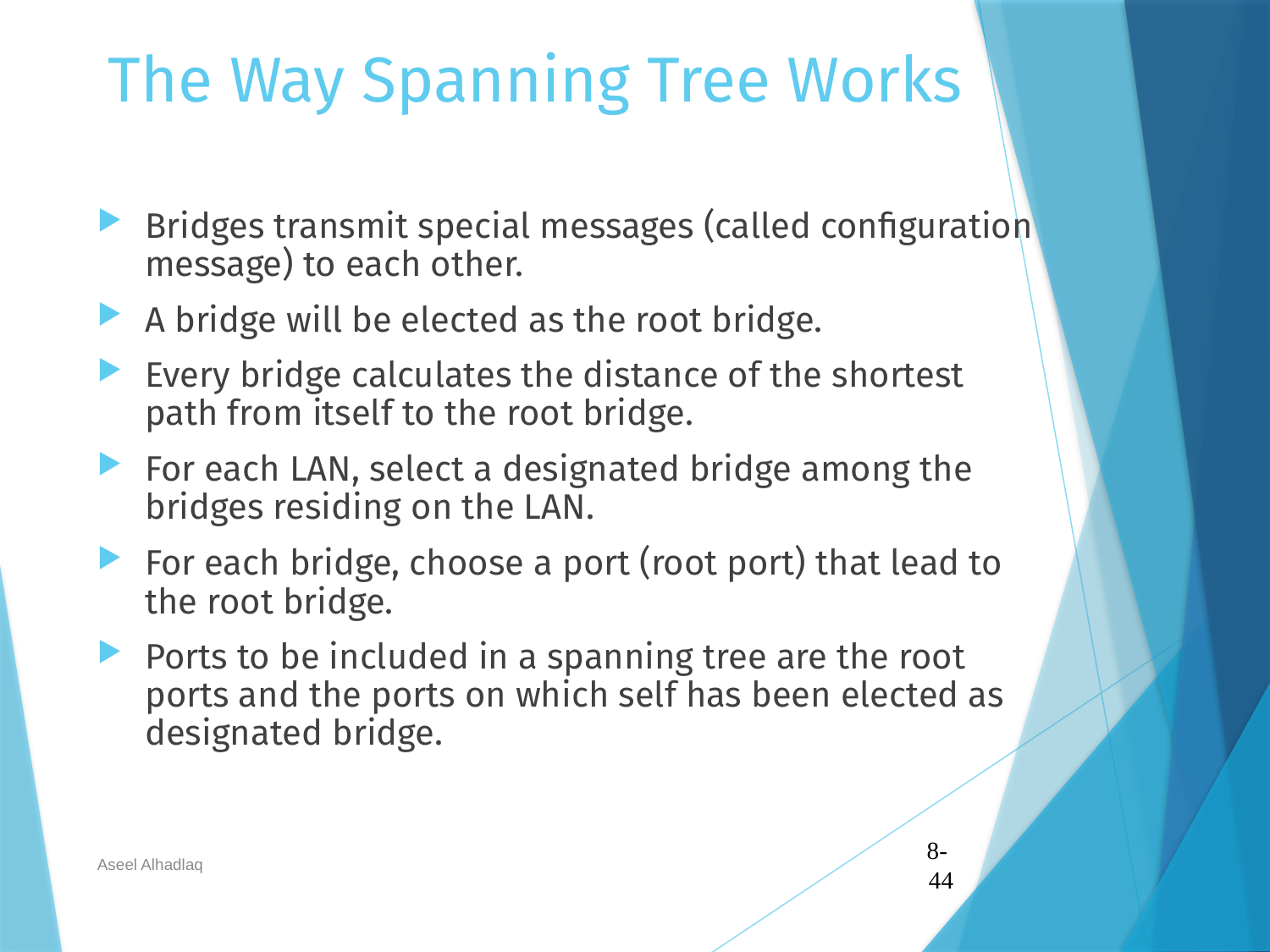

# The Way Spanning Tree Works
Bridges transmit special messages (called configuration message) to each other.
A bridge will be elected as the root bridge.
Every bridge calculates the distance of the shortest path from itself to the root bridge.
For each LAN, select a designated bridge among the bridges residing on the LAN.
For each bridge, choose a port (root port) that lead to the root bridge.
Ports to be included in a spanning tree are the root ports and the ports on which self has been elected as designated bridge.
Aseel Alhadlaq
8- 44